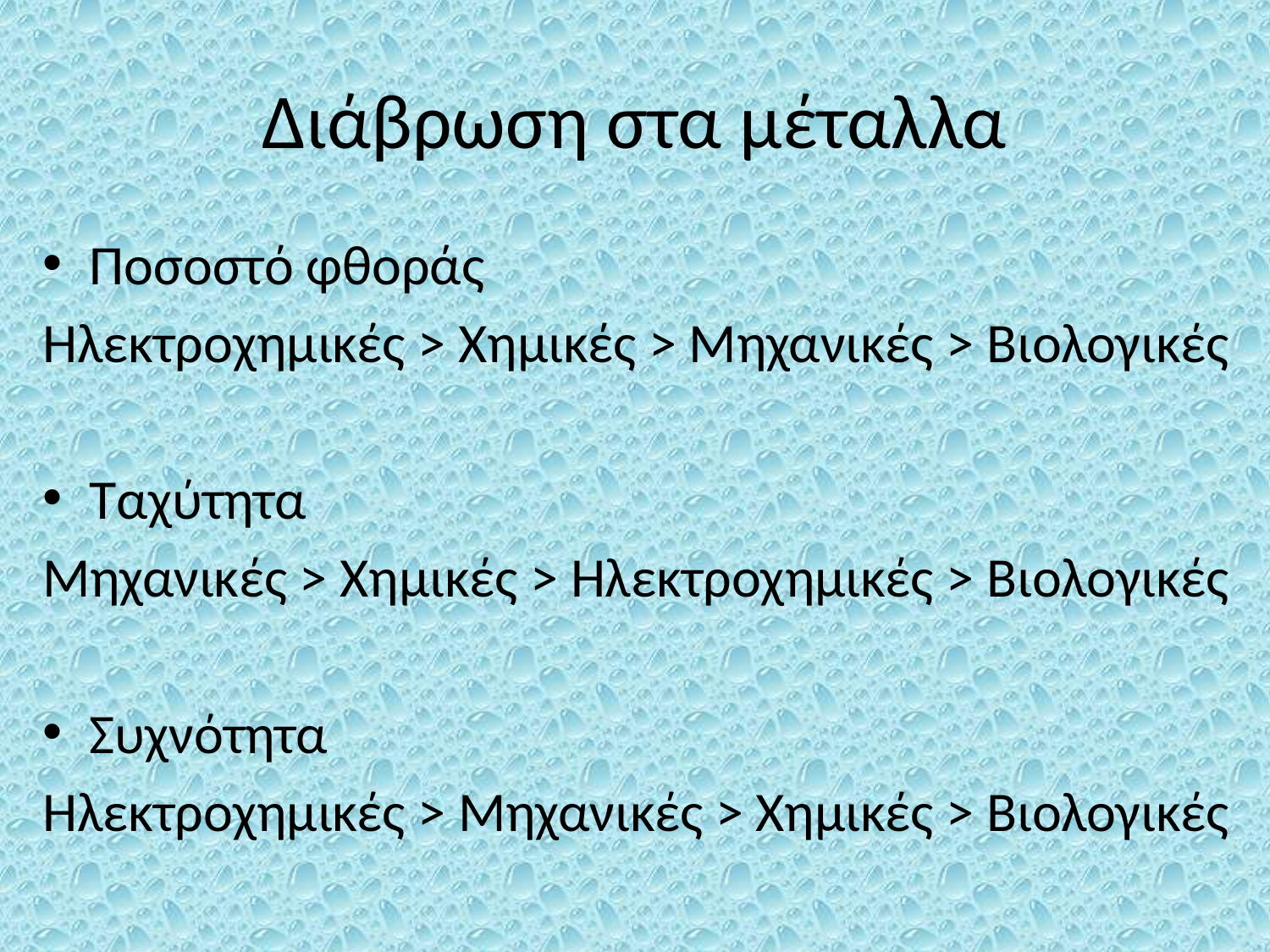

# Διάβρωση στα μέταλλα
Ποσοστό φθοράς
Ηλεκτροχημικές > Χημικές > Μηχανικές > Βιολογικές

Ταχύτητα
Μηχανικές > Χημικές > Ηλεκτροχημικές > Βιολογικές

Συχνότητα
Ηλεκτροχημικές > Μηχανικές > Χημικές > Βιολογικές